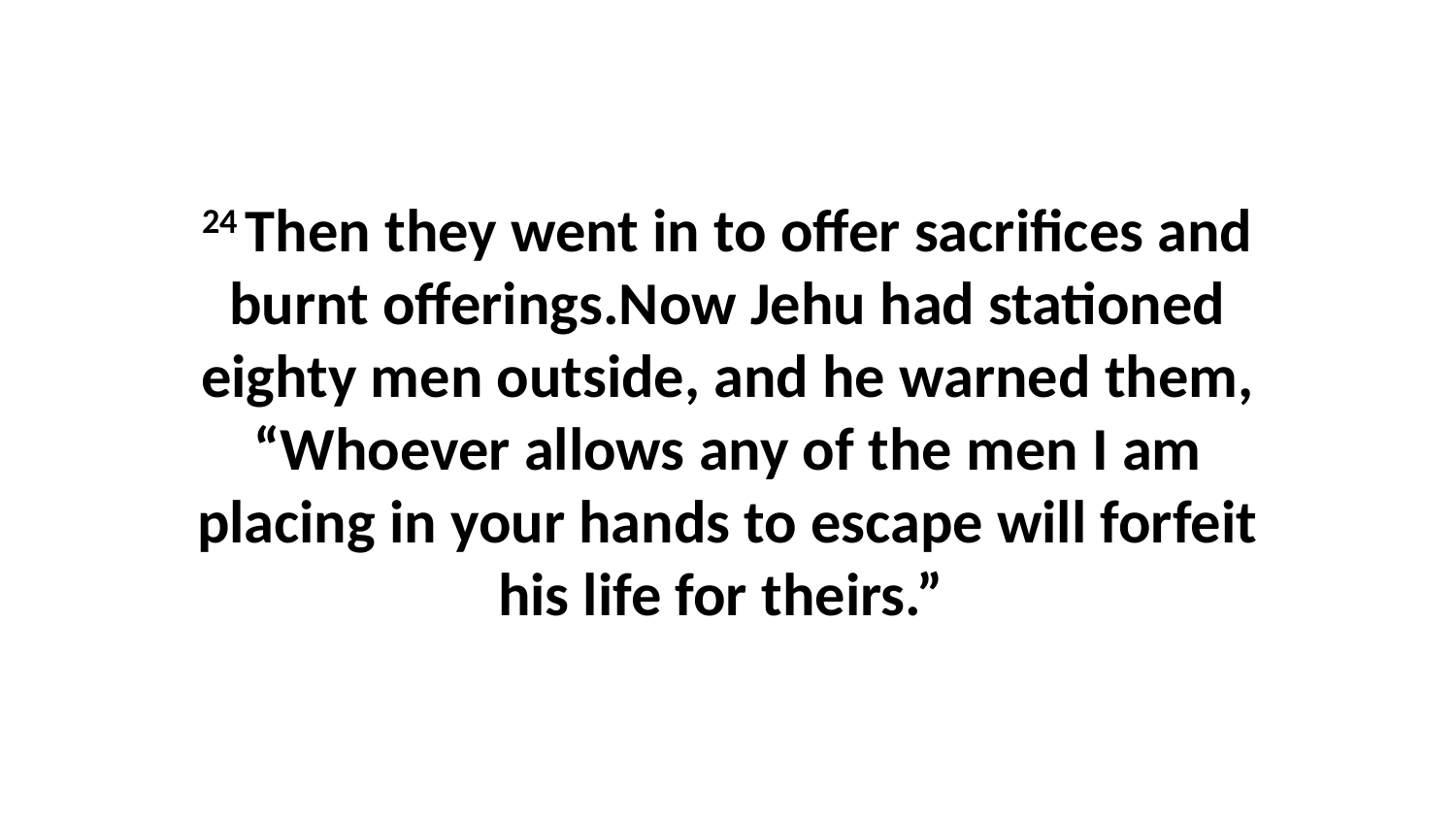

24 Then they went in to offer sacrifices and burnt offerings.Now Jehu had stationed eighty men outside, and he warned them, “Whoever allows any of the men I am placing in your hands to escape will forfeit his life for theirs.”